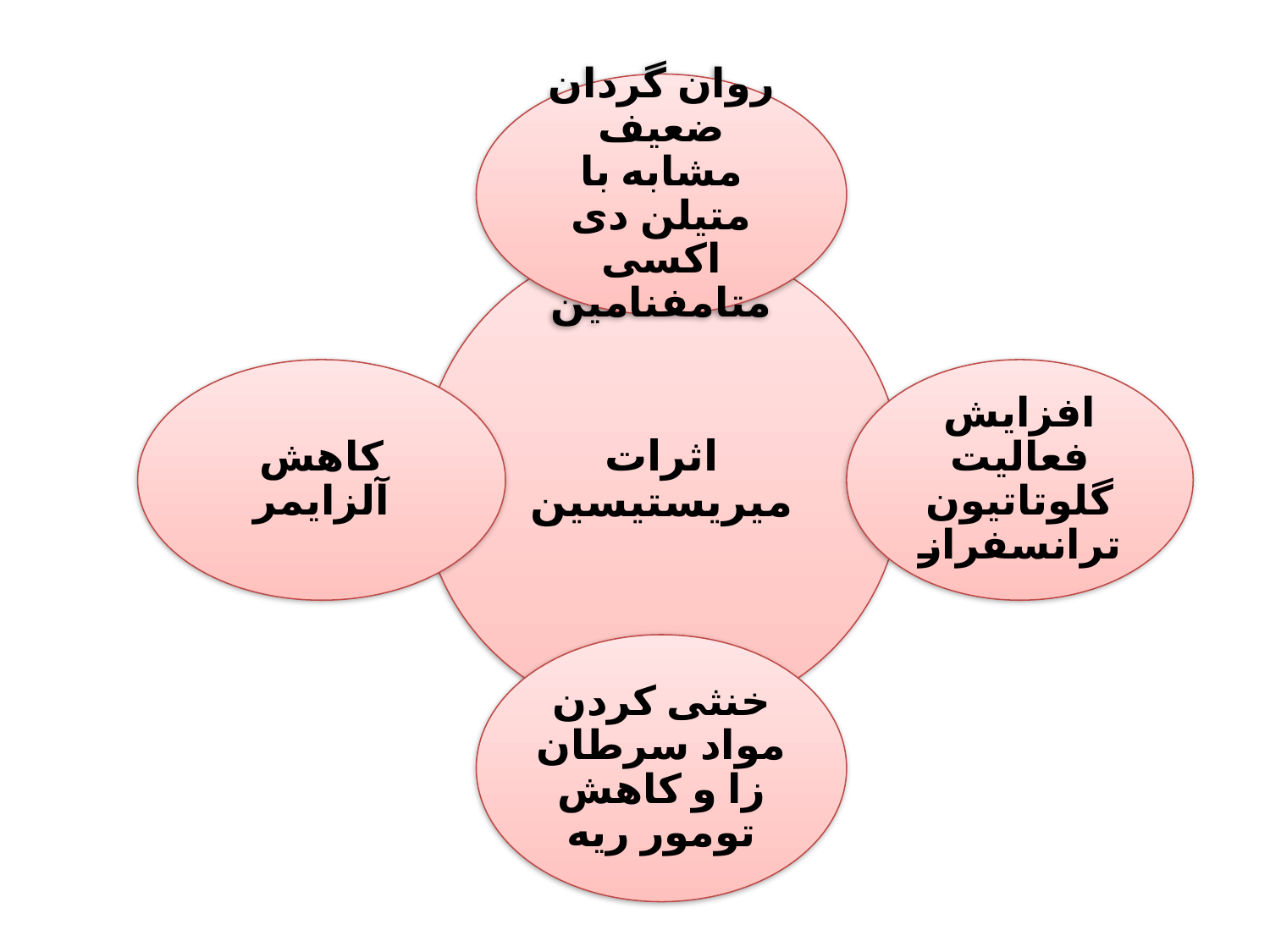

اثرات میریستیسین
روان گردان ضعیف مشابه با متیلن دی اکسی متامفنامین
افزایش فعالیت گلوتاتیون ترانسفراز
خنثی کردن مواد سرطان زا و کاهش تومور ریه
کاهش آلزایمر